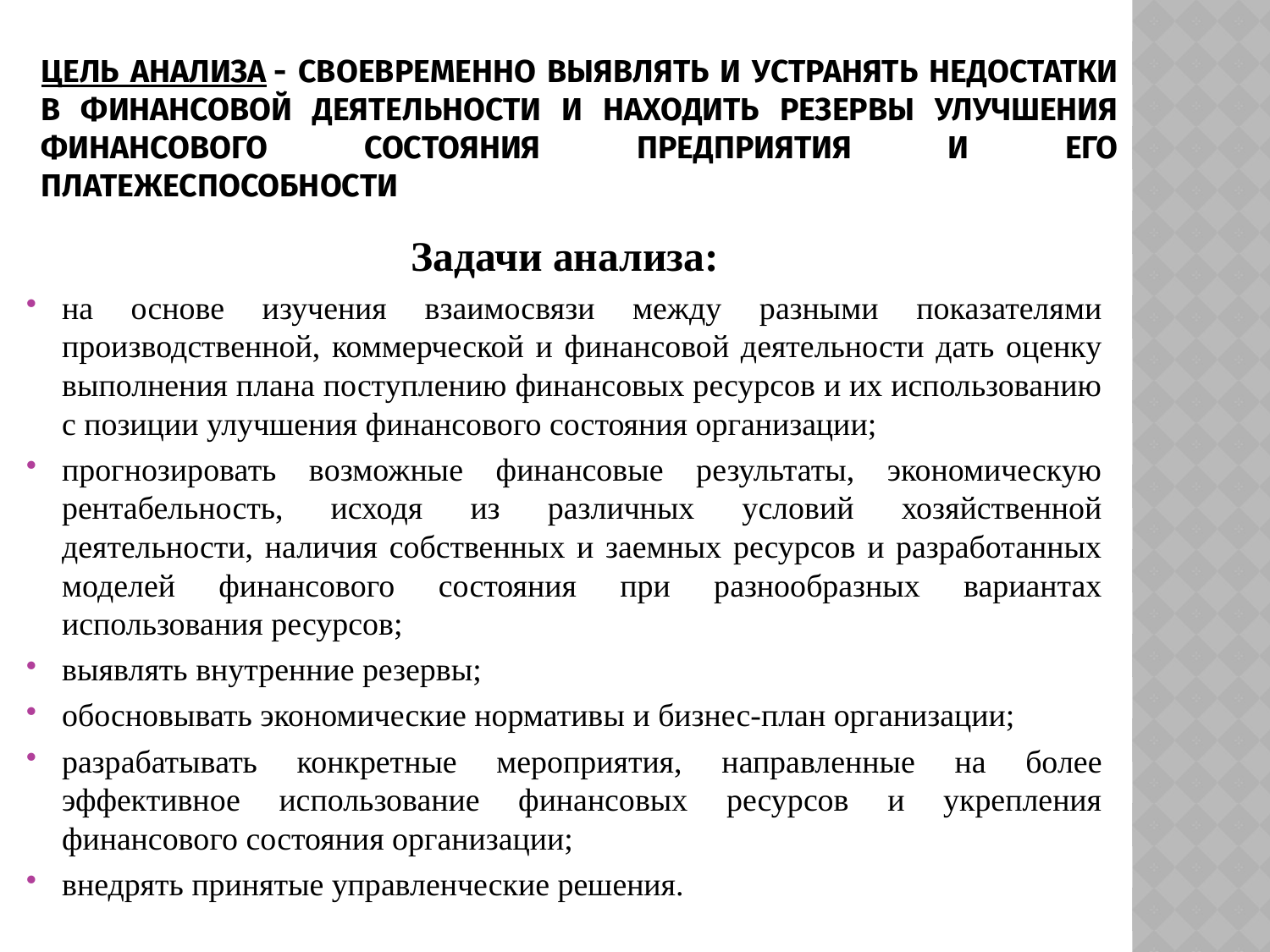

# цель анализа - своевременно выявлять и устранять недостатки в финансовой деятельности и находить резервы улучшения финансового состояния предприятия и его платежеспособности
Задачи анализа:
на основе изучения взаимосвязи между разными показателями производственной, коммерческой и финансовой деятельности дать оценку выполнения плана поступлению финансовых ресурсов и их использованию с позиции улучшения финансового состояния организации;
прогнозировать возможные финансовые результаты, экономическую рентабельность, исходя из различных условий хозяйственной деятельности, наличия собственных и заемных ресурсов и разработанных моделей финансового состояния при разнообразных вариантах использования ресурсов;
выявлять внутренние резервы;
обосновывать экономические нормативы и бизнес-план организации;
разрабатывать конкретные мероприятия, направленные на более эффективное использование финансовых ресурсов и укрепления финансового состояния организации;
внедрять принятые управленческие решения.